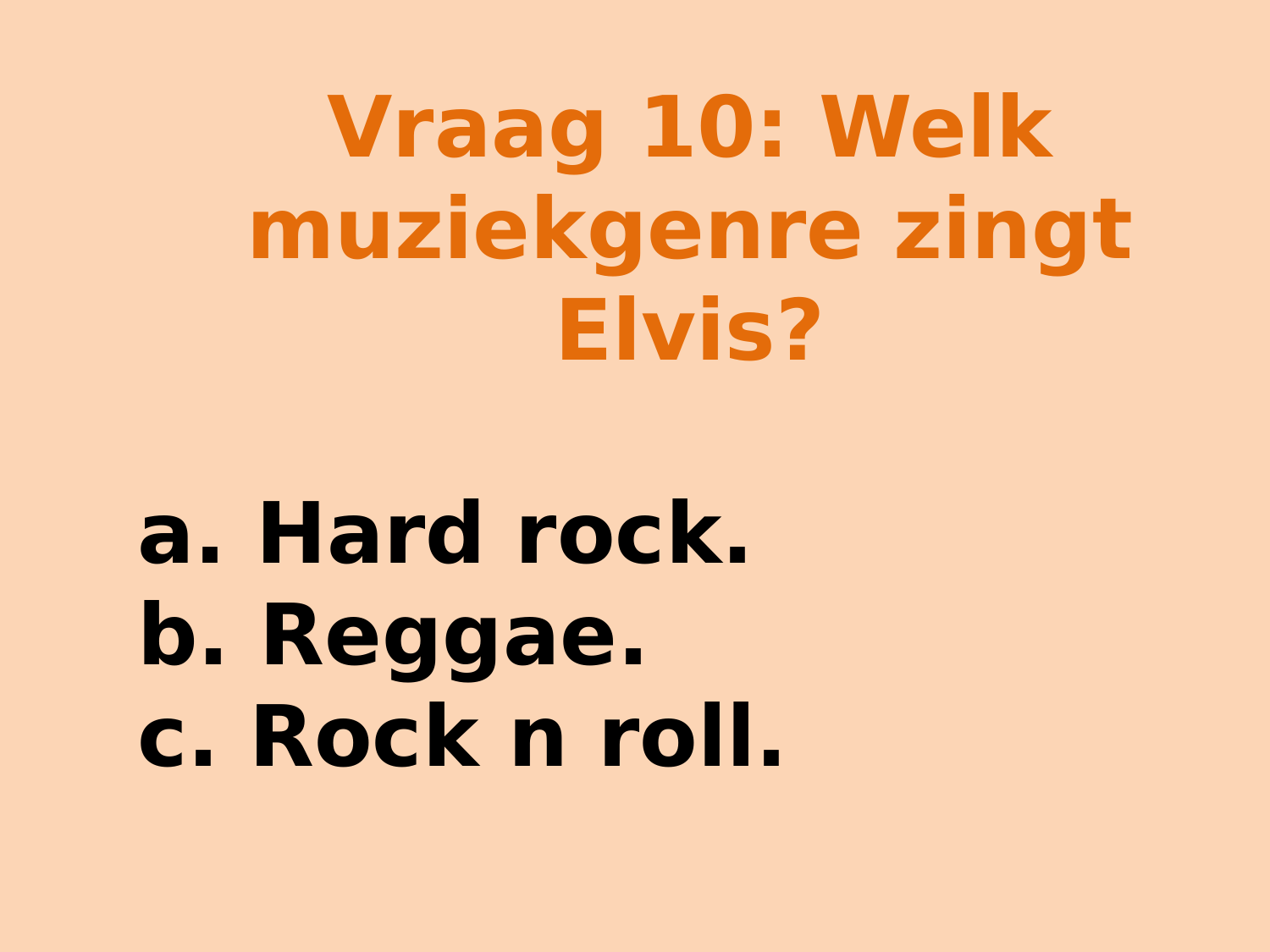

Vraag 10: Welk muziekgenre zingt Elvis?

a. Hard rock.
b. Reggae.
c. Rock n roll.